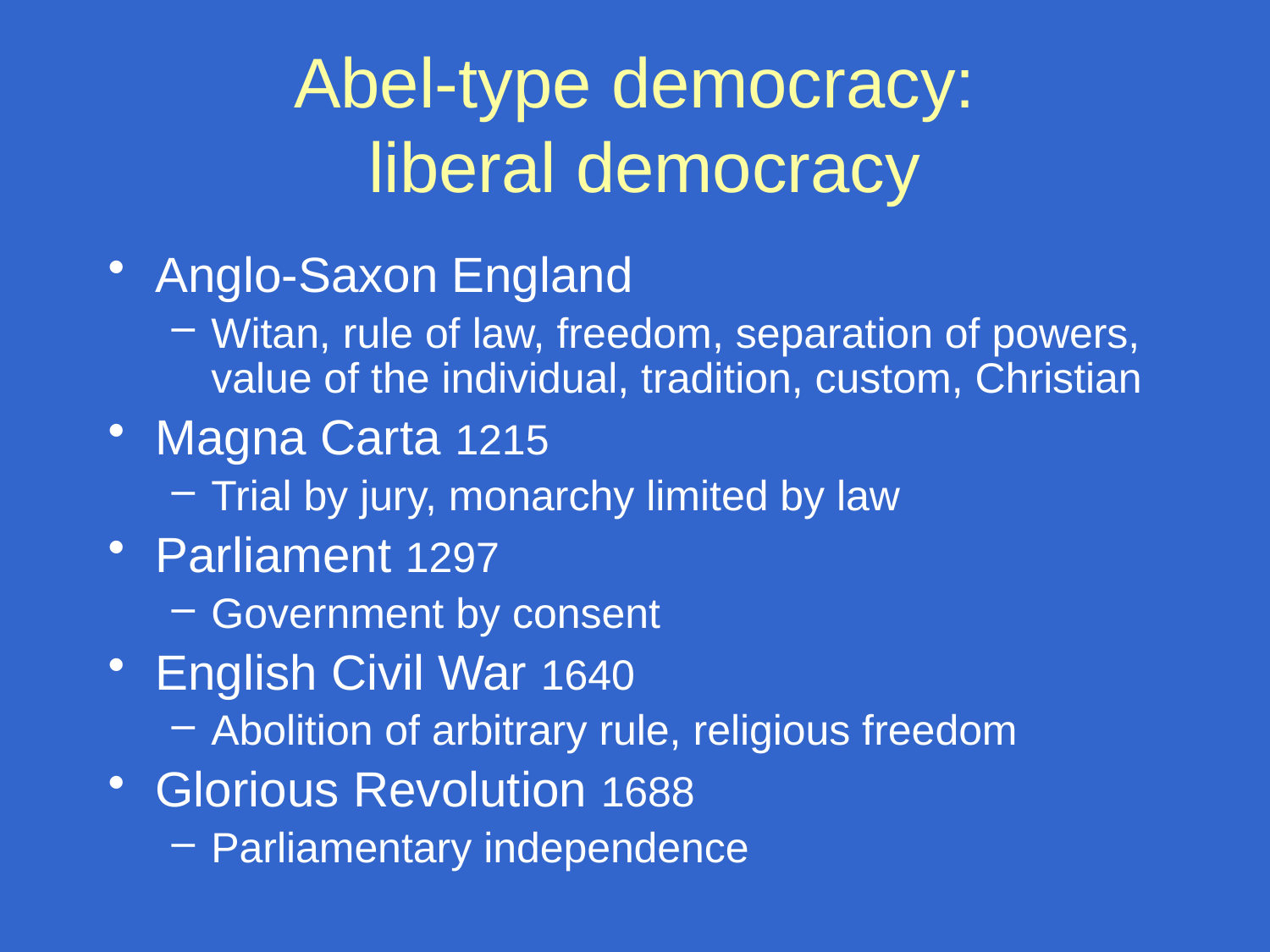

# Abel-type democracy: liberal democracy
Anglo-Saxon England
Witan, rule of law, freedom, separation of powers, value of the individual, tradition, custom, Christian
Magna Carta 1215
Trial by jury, monarchy limited by law
Parliament 1297
Government by consent
English Civil War 1640
Abolition of arbitrary rule, religious freedom
Glorious Revolution 1688
Parliamentary independence